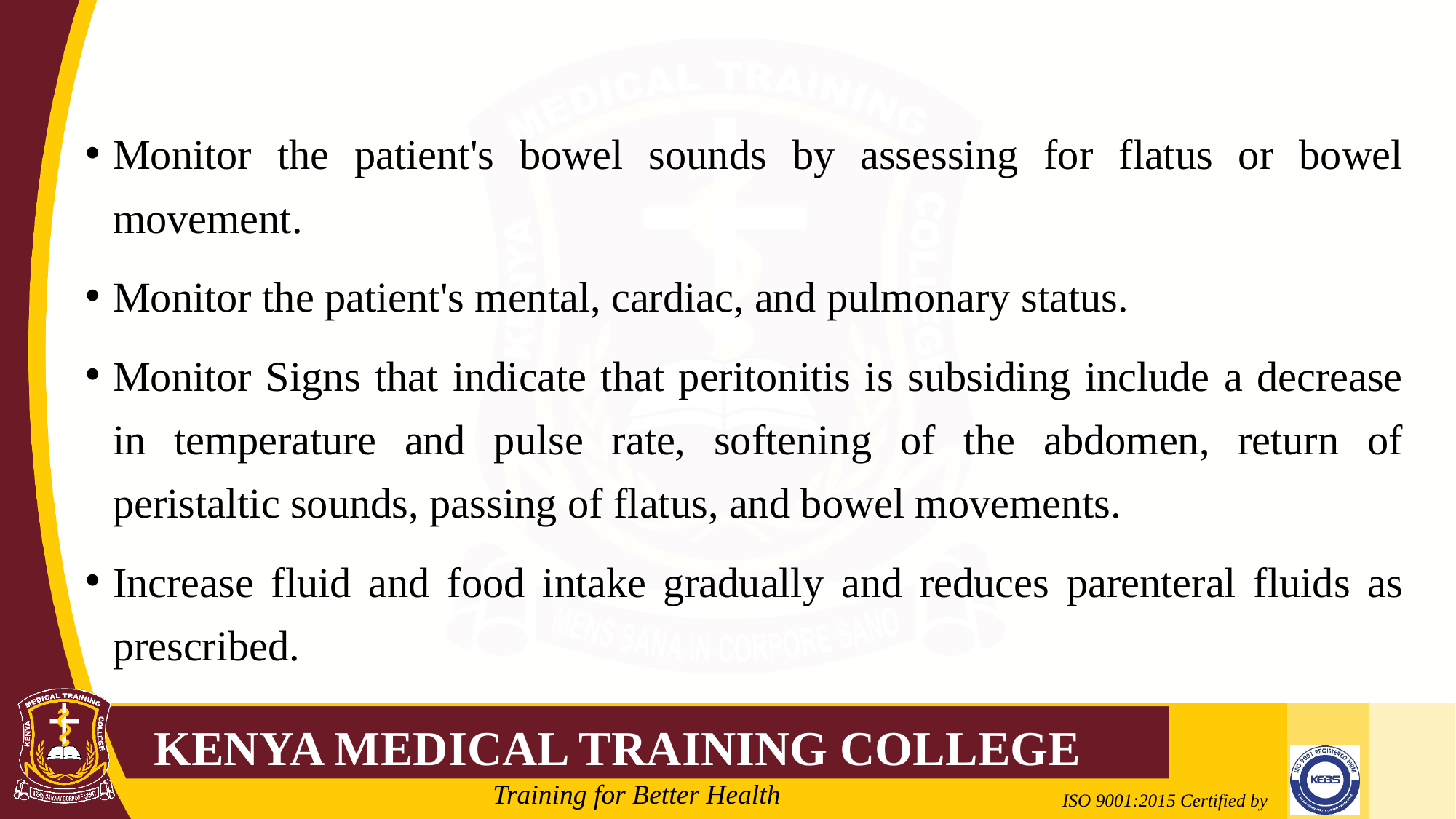

Monitor the patient's bowel sounds by assessing for flatus or bowel movement.
Monitor the patient's mental, cardiac, and pulmonary status.
Monitor Signs that indicate that peritonitis is subsiding include a decrease in temperature and pulse rate, softening of the abdomen, return of peristaltic sounds, passing of flatus, and bowel movements.
Increase fluid and food intake gradually and reduces parenteral fluids as prescribed.